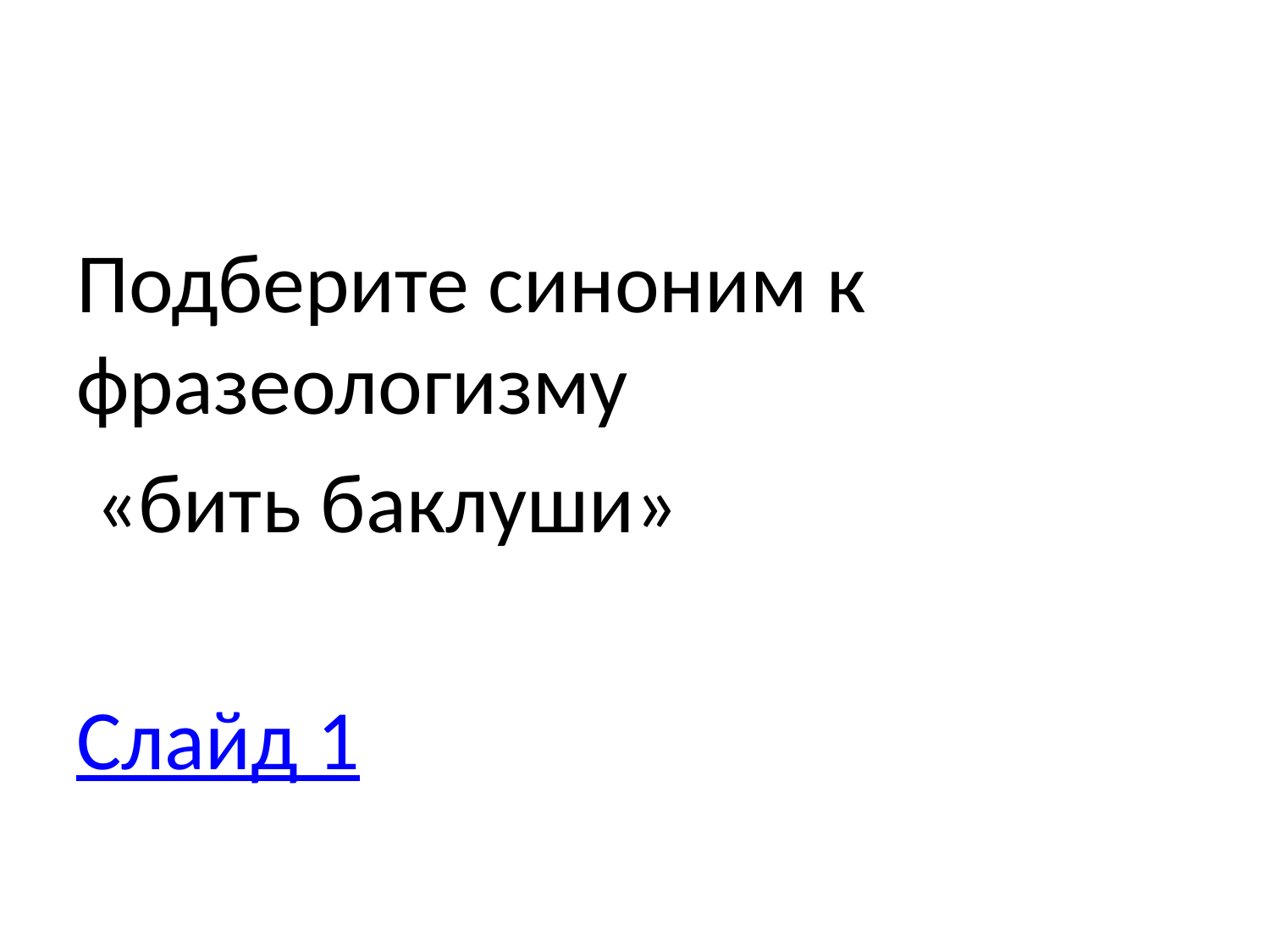

#
Подберите синоним к фразеологизму
 «бить баклуши»

Слайд 1